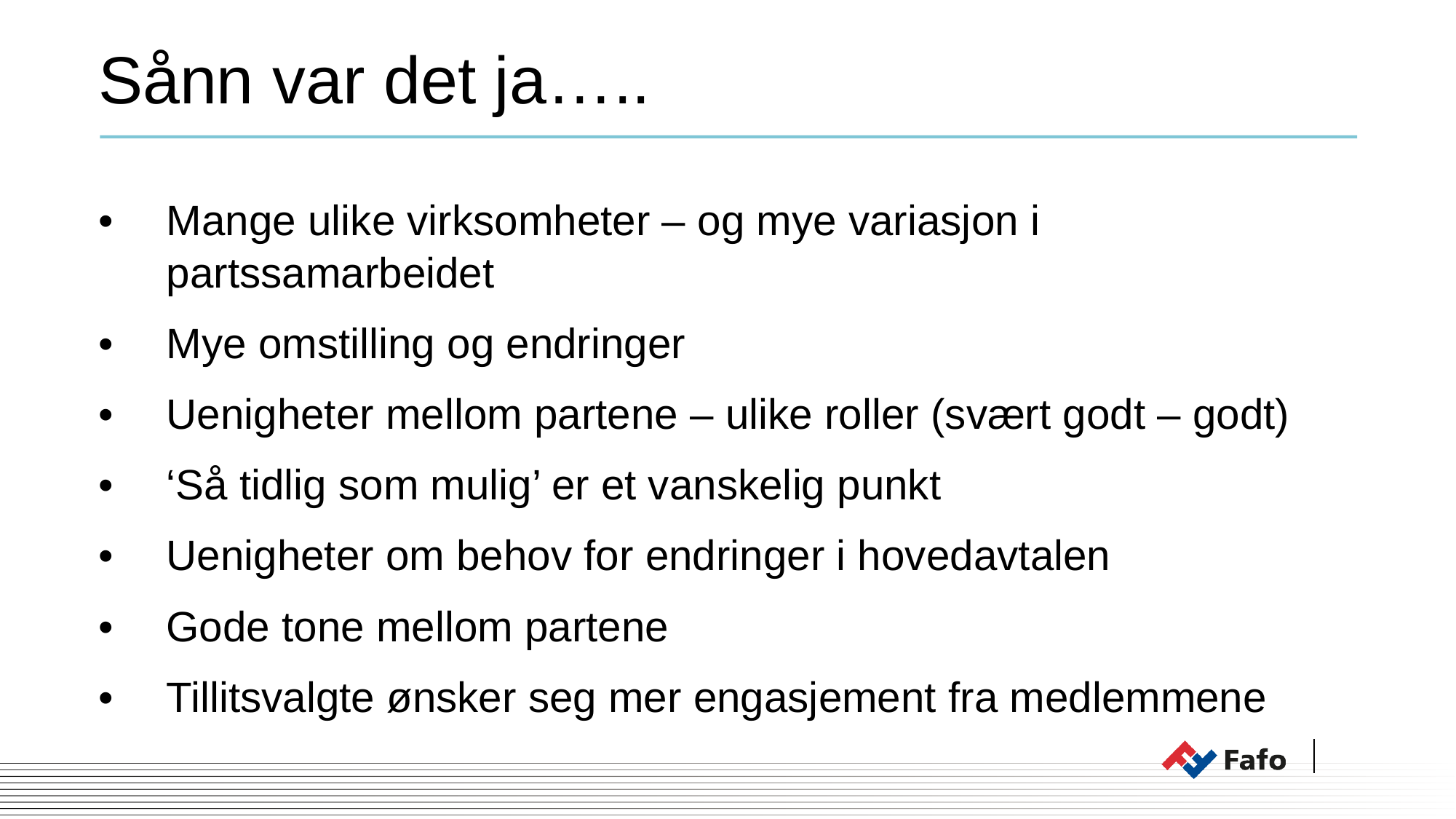

# Sånn var det ja…..
Mange ulike virksomheter – og mye variasjon i partssamarbeidet
Mye omstilling og endringer
Uenigheter mellom partene – ulike roller (svært godt – godt)
‘Så tidlig som mulig’ er et vanskelig punkt
Uenigheter om behov for endringer i hovedavtalen
Gode tone mellom partene
Tillitsvalgte ønsker seg mer engasjement fra medlemmene